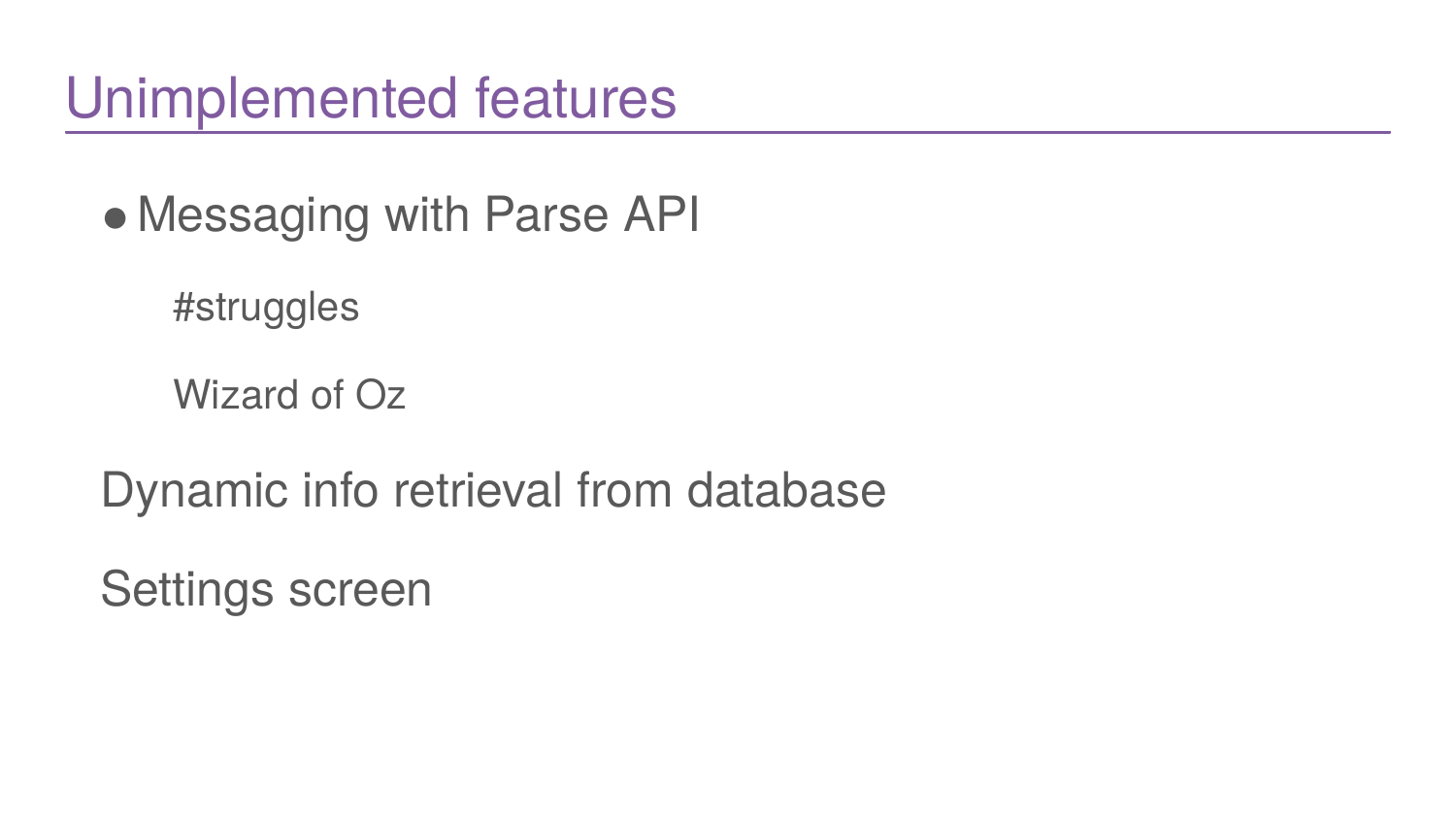

# Unimplemented features
Messaging with Parse API
#struggles
Wizard of Oz
Dynamic info retrieval from database
Settings screen